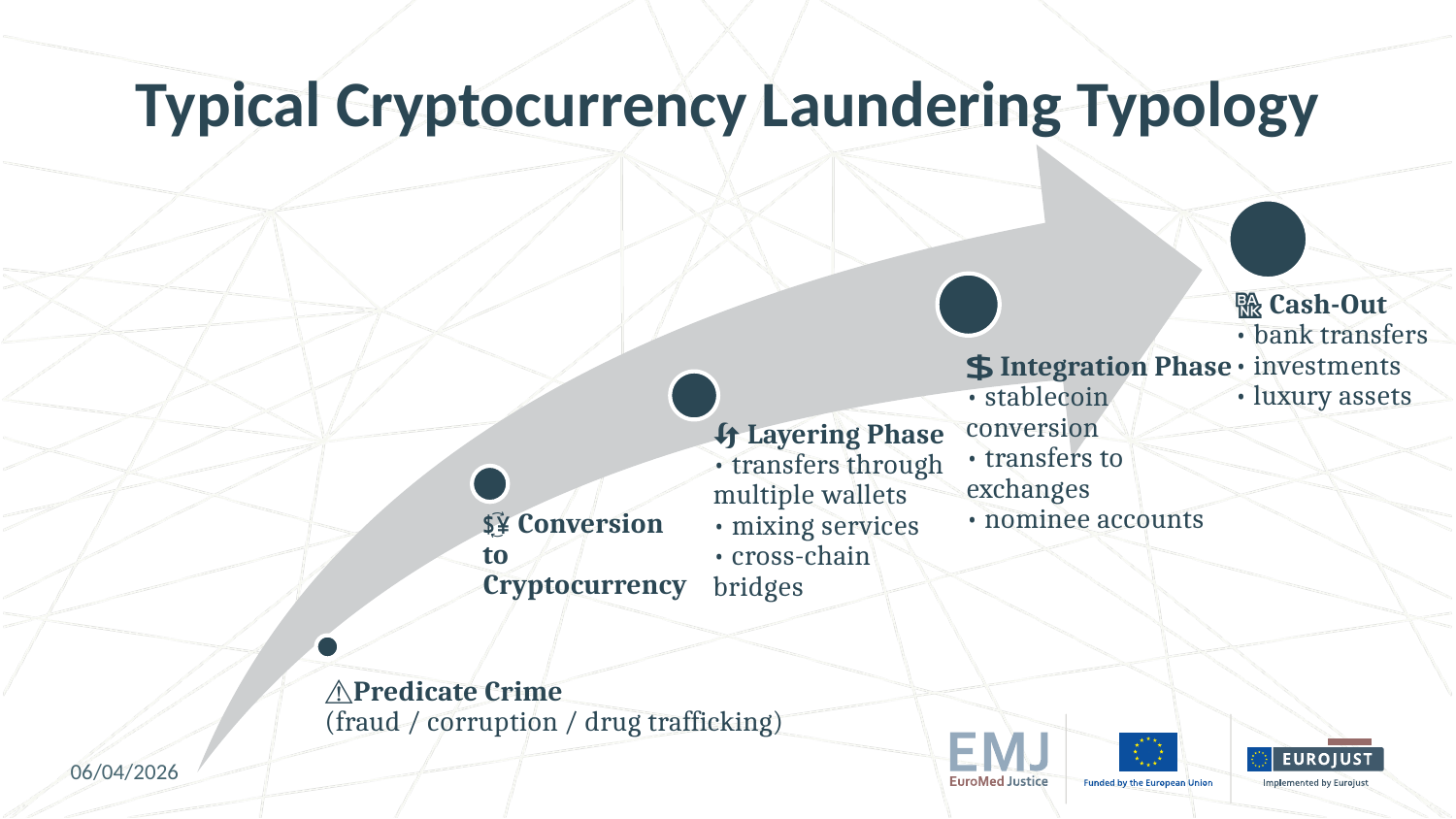

# Typical Cryptocurrency Laundering Typology
⚠Predicate Crime
(fraud / corruption / drug trafficking)
💱 Conversion to Cryptocurrency
🔄 Layering Phase
• transfers through multiple wallets
• mixing services
• cross-chain bridges
💲 Integration Phase
• stablecoin conversion
• transfers to exchanges
• nominee accounts
🏦 Cash-Out
• bank transfers
• investments
• luxury assets